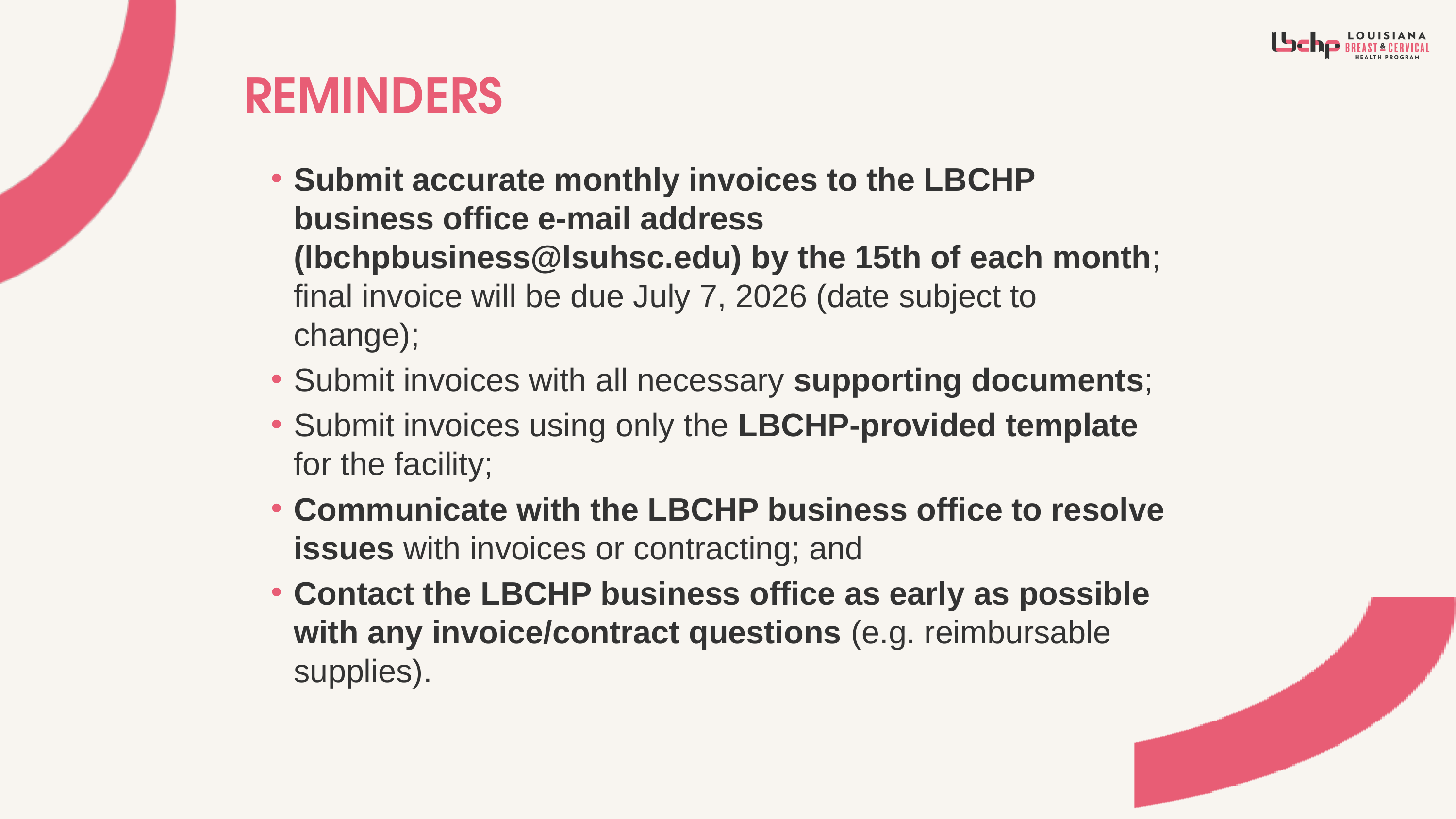

# REMINDERS
Submit accurate monthly invoices to the LBCHP business office e-mail address (lbchpbusiness@lsuhsc.edu) by the 15th of each month; final invoice will be due July 7, 2026 (date subject to change);
Submit invoices with all necessary supporting documents;
Submit invoices using only the LBCHP-provided template for the facility;
Communicate with the LBCHP business office to resolve issues with invoices or contracting; and
Contact the LBCHP business office as early as possible with any invoice/contract questions (e.g. reimbursable supplies).